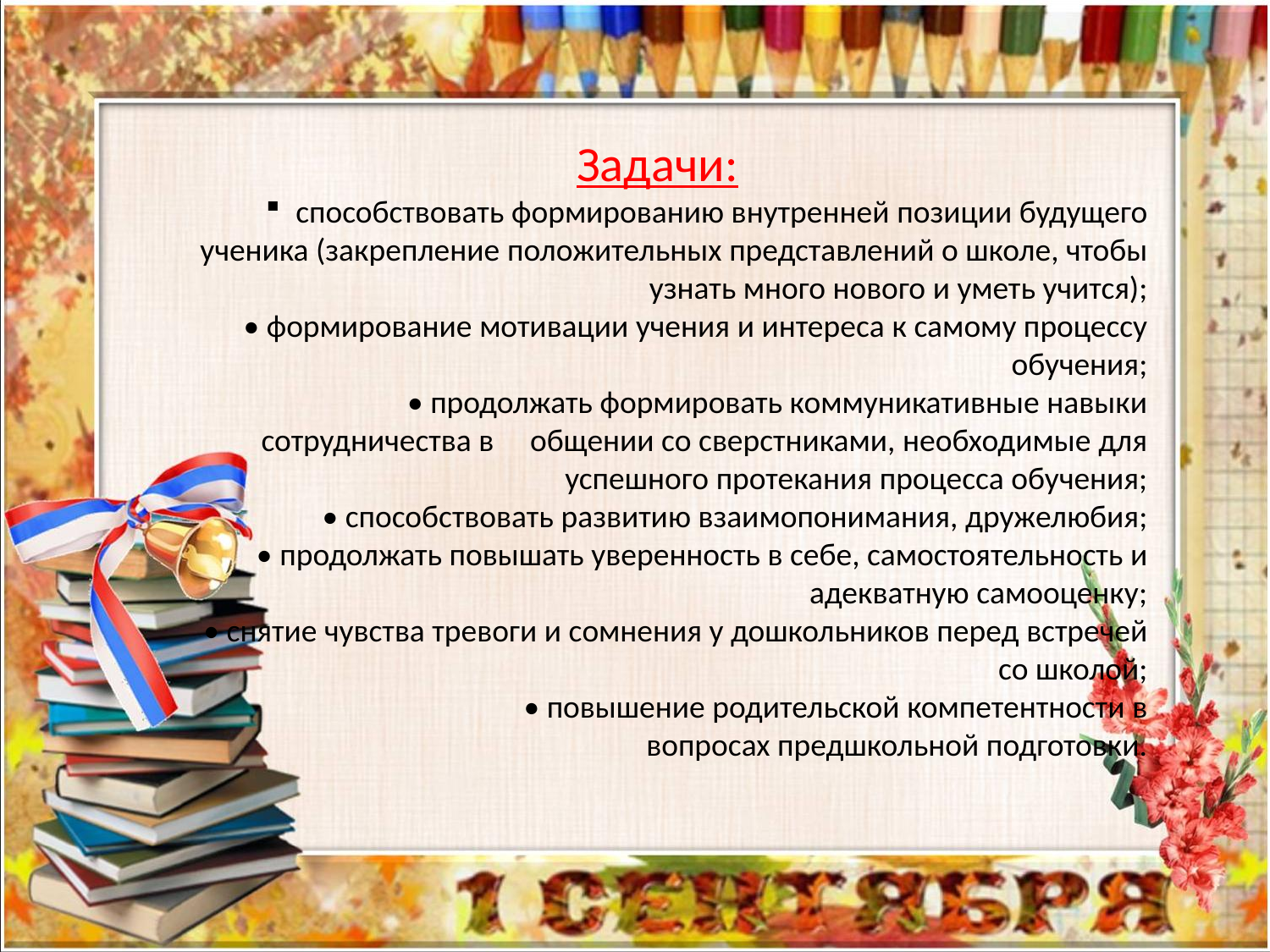

Задачи:
способствовать формированию внутренней позиции будущего ученика (закрепление положительных представлений о школе, чтобы узнать много нового и уметь учится);
• формирование мотивации учения и интереса к самому процессу обучения;
         • продолжать формировать коммуникативные навыки сотрудничества в     общении со сверстниками, необходимые для успешного протекания процесса обучения;
• способствовать развитию взаимопонимания, дружелюбия;
          • продолжать повышать уверенность в себе, самостоятельность и адекватную самооценку;
     • снятие чувства тревоги и сомнения у дошкольников перед встречей со школой;
   • повышение родительской компетентности в вопросах предшкольной подготовки.